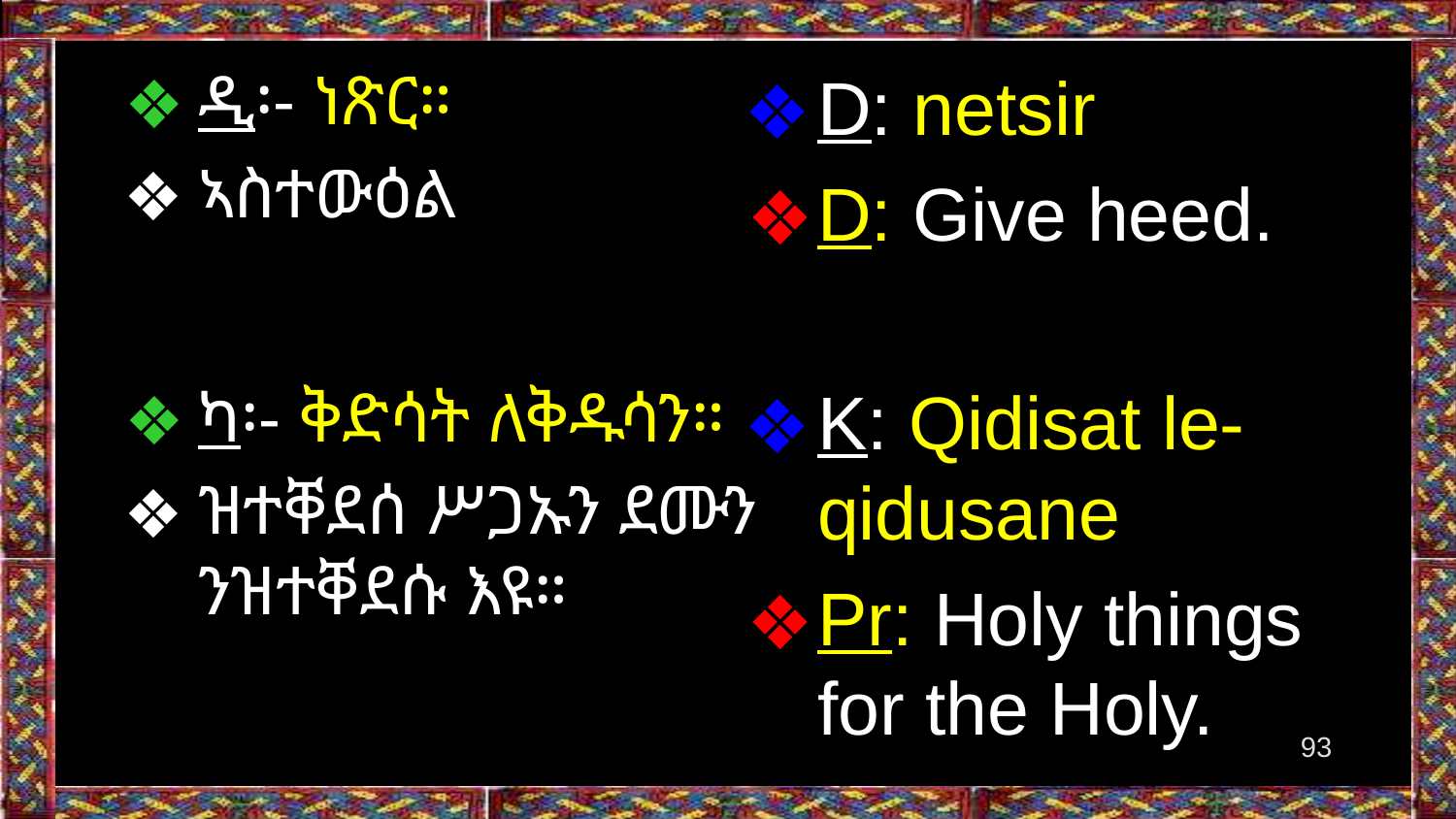

D: netsir
D: Give heed.

K: Qidisat le-qidusane
Pr: Holy things for the Holy.

ዲ፡- ነጽር።
ኣስተውዕል

ካ፡- ቅድሳት ለቅዱሳን።
ዝተቐደሰ ሥጋኡን ደሙን ንዝተቐደሱ እዩ።

93